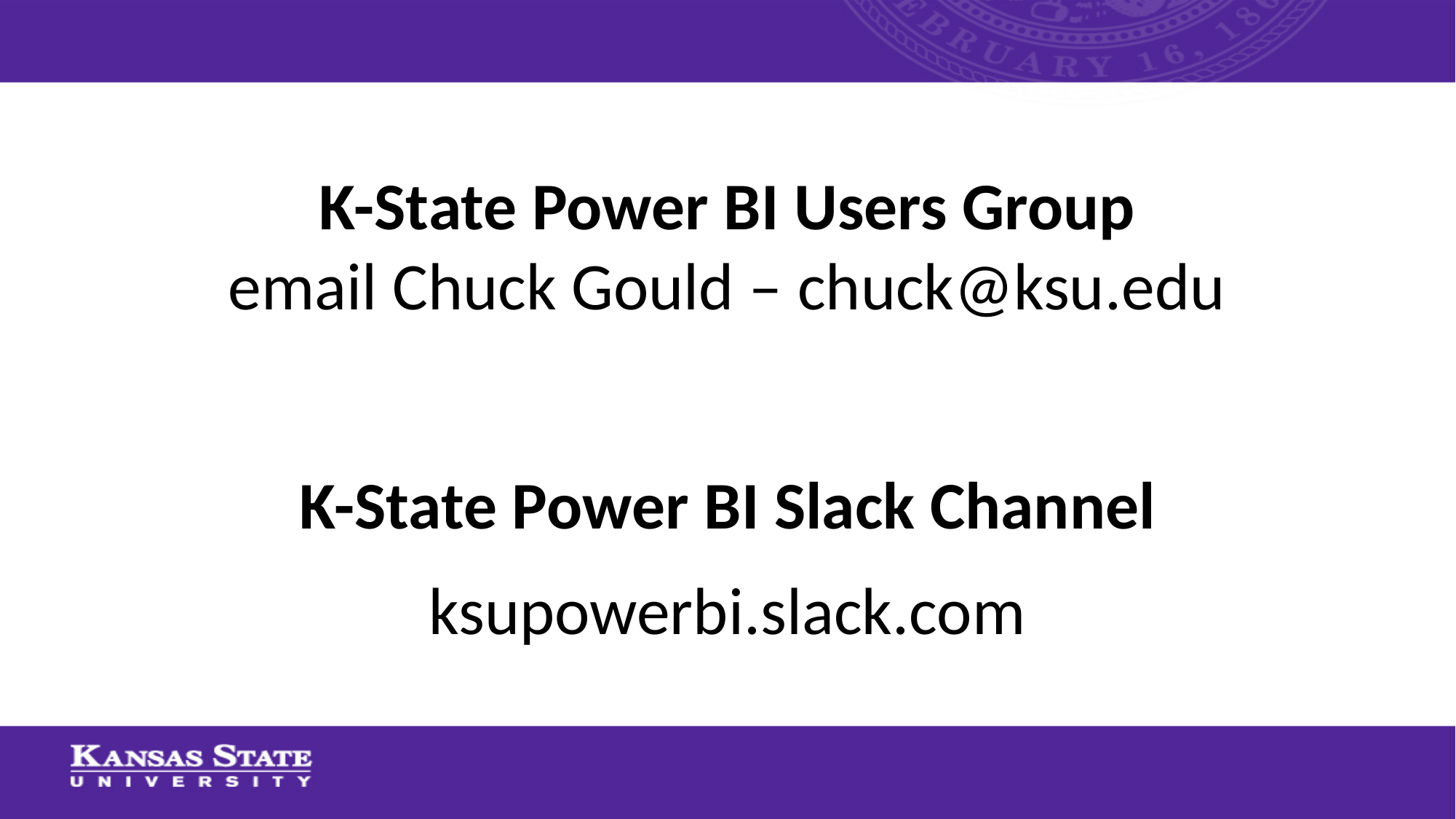

# K-State Power BI Users Group email Chuck Gould – chuck@ksu.edu
K-State Power BI Slack Channel
ksupowerbi.slack.com